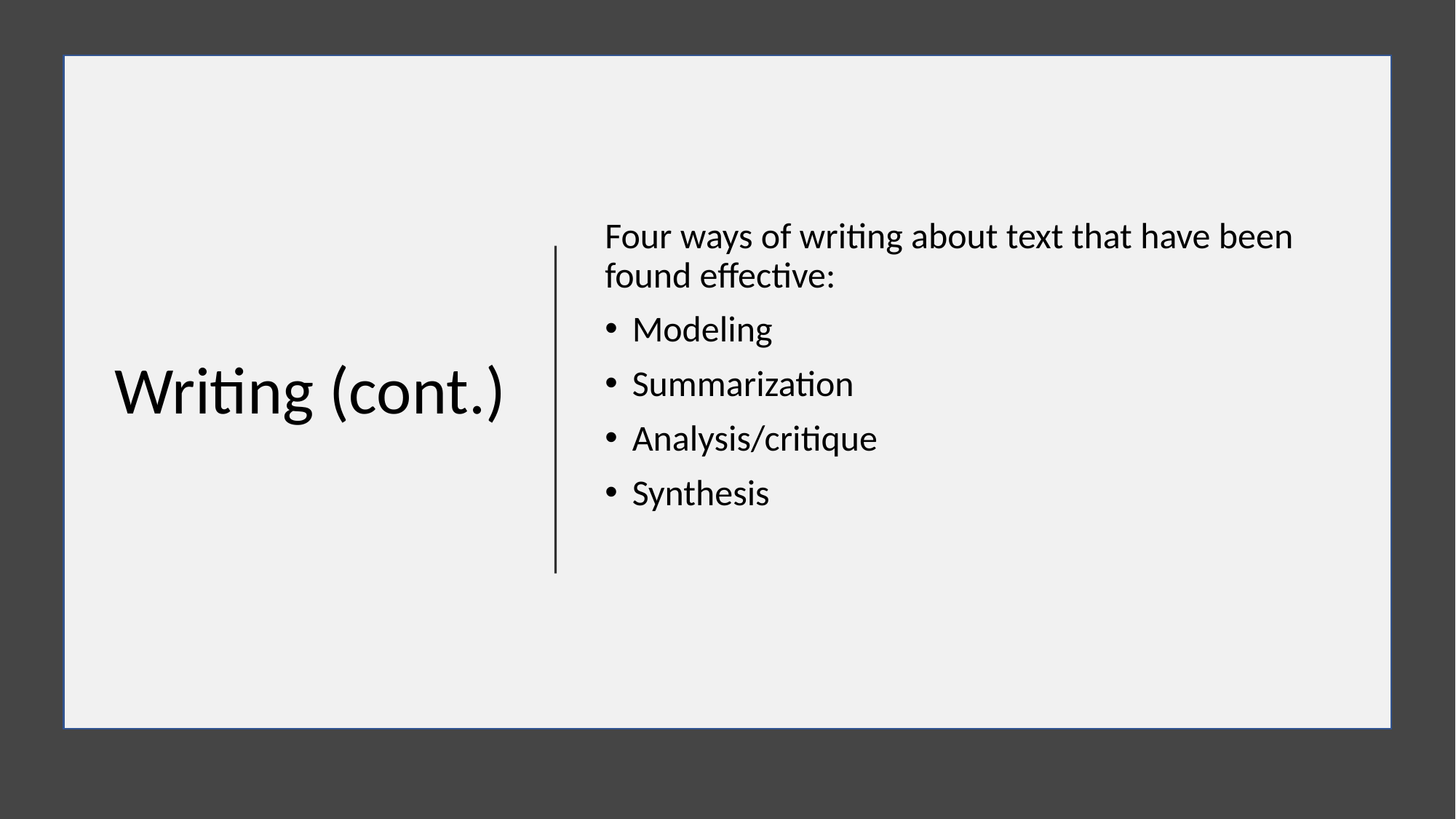

# Writing (cont.)
Four ways of writing about text that have been found effective:
Modeling
Summarization
Analysis/critique
Synthesis